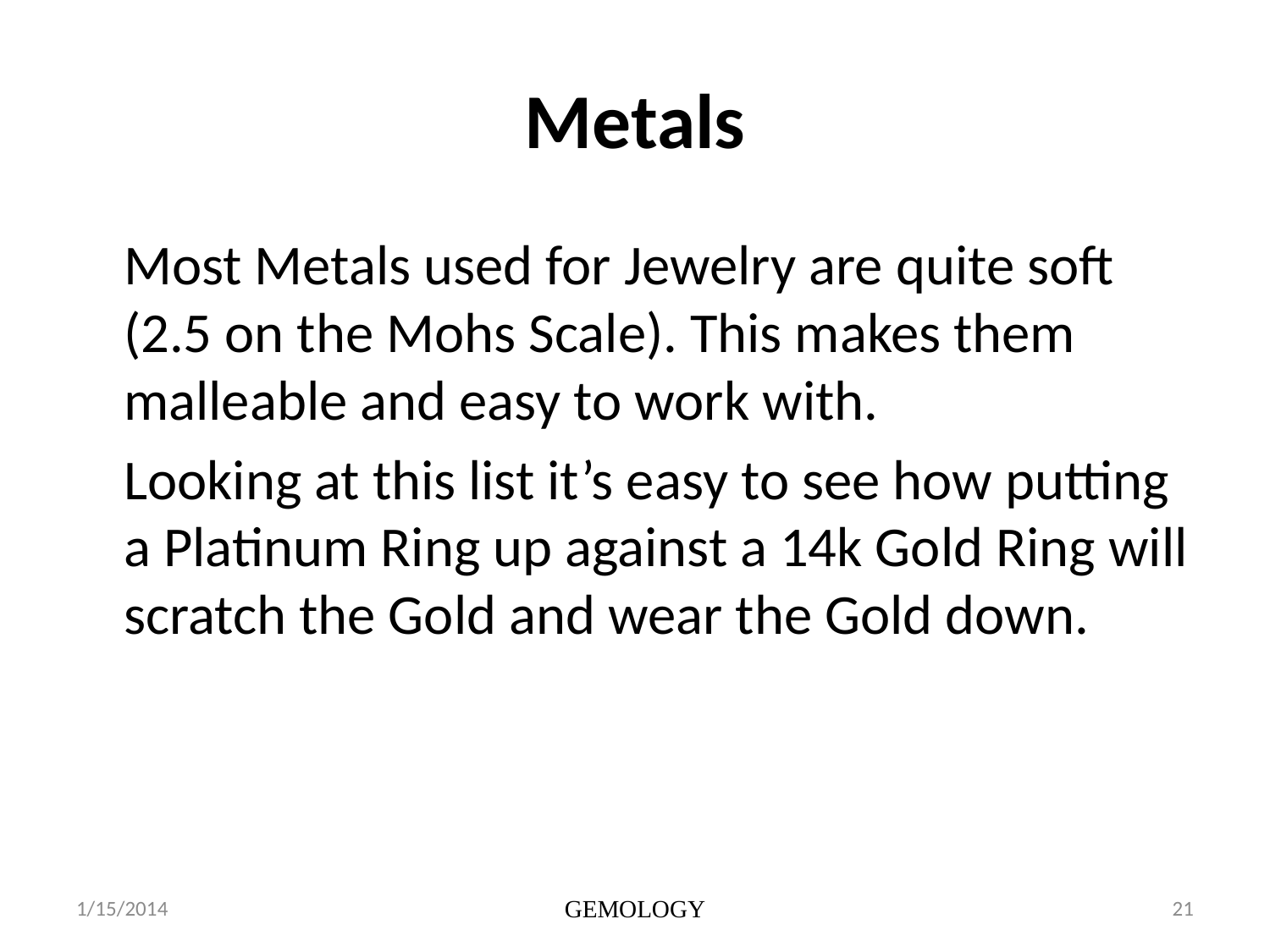

# Metals
	Most Metals used for Jewelry are quite soft (2.5 on the Mohs Scale). This makes them malleable and easy to work with.
	Looking at this list it’s easy to see how putting a Platinum Ring up against a 14k Gold Ring will scratch the Gold and wear the Gold down.
1/15/2014
GEMOLOGY
21